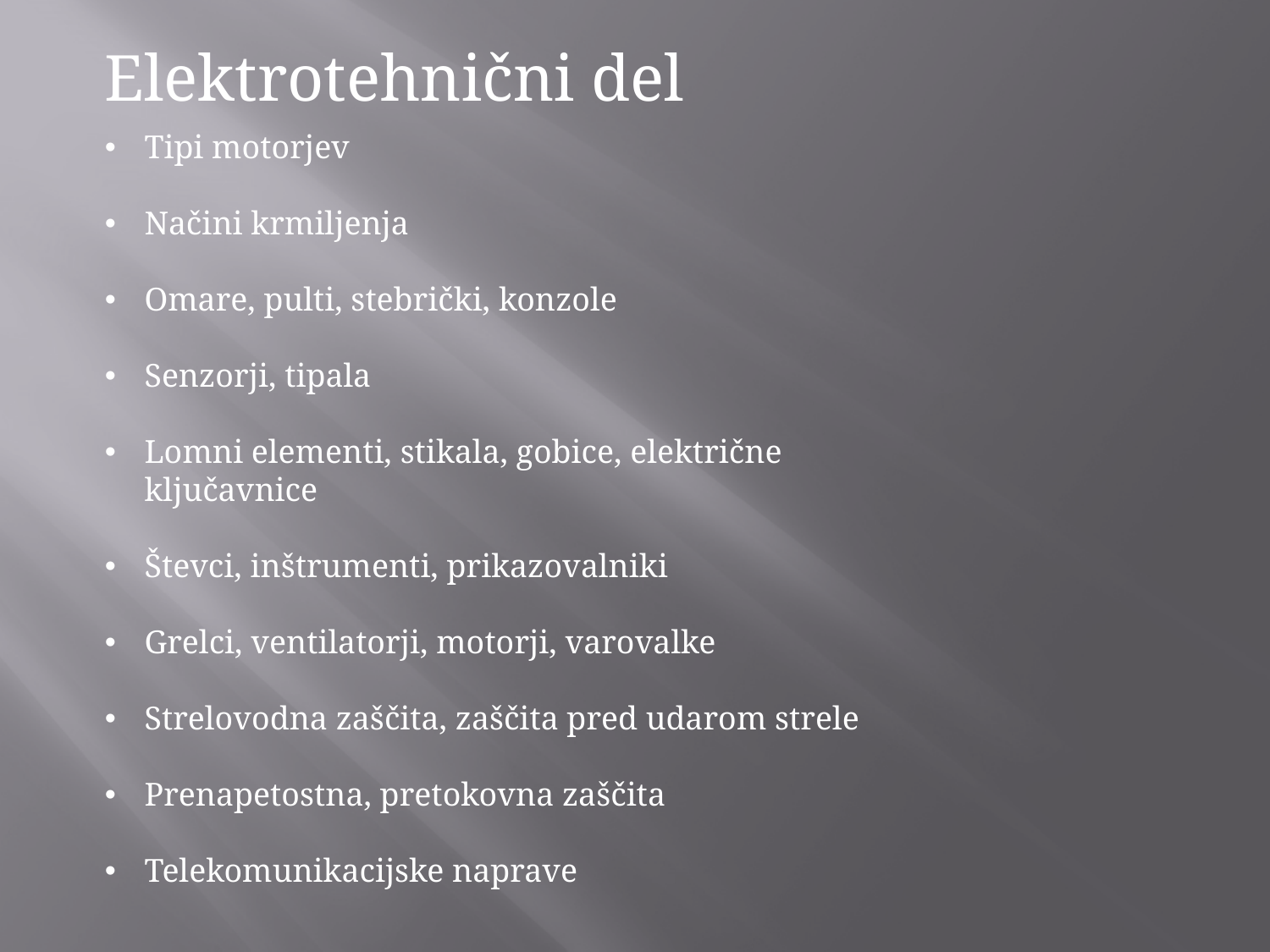

Elektrotehnični del
Tipi motorjev

Načini krmiljenja

Omare, pulti, stebrički, konzole

Senzorji, tipala

Lomni elementi, stikala, gobice, električne ključavnice

Števci, inštrumenti, prikazovalniki

Grelci, ventilatorji, motorji, varovalke

Strelovodna zaščita, zaščita pred udarom strele

Prenapetostna, pretokovna zaščita

Telekomunikacijske naprave